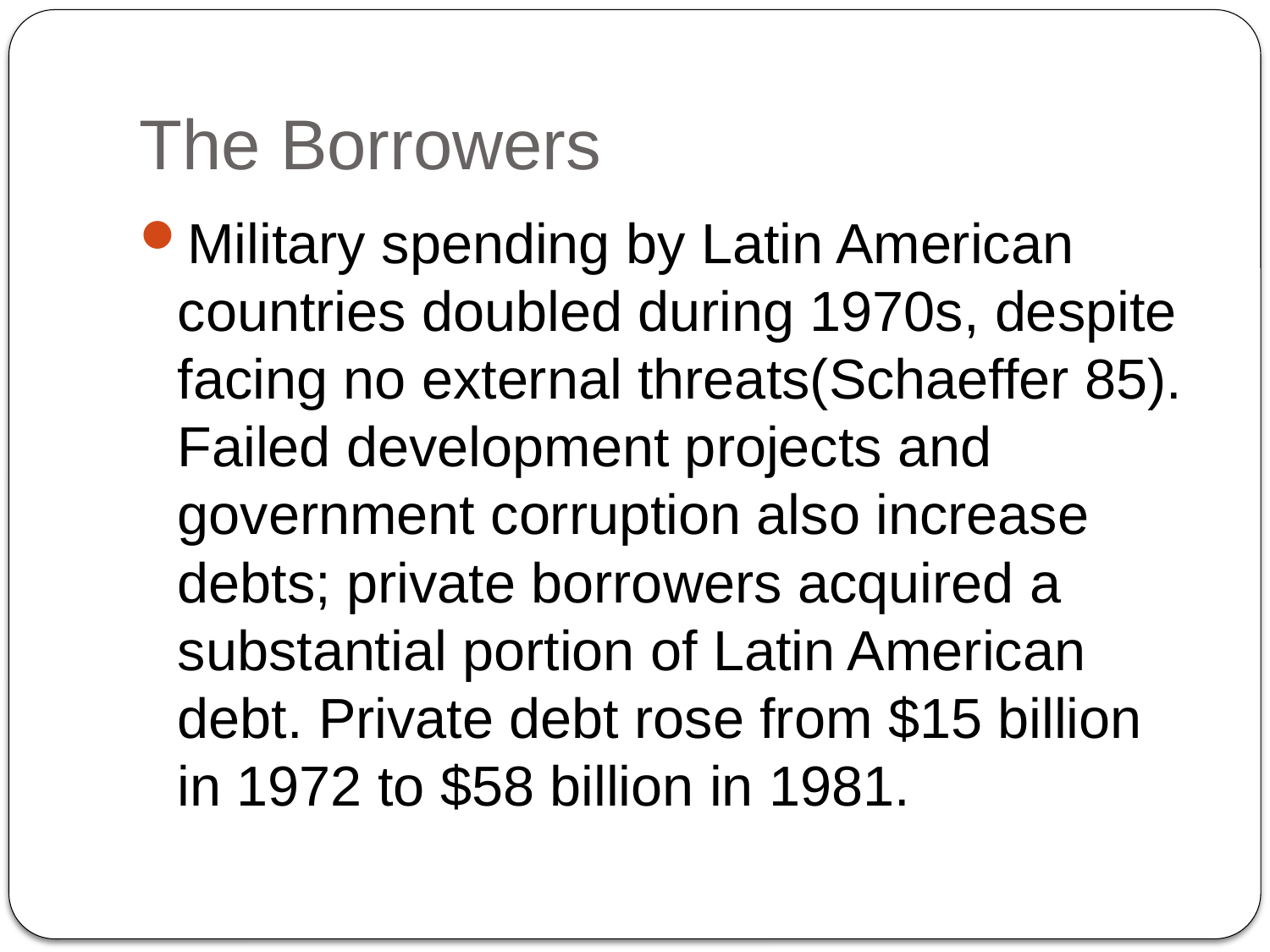

# The Borrowers
Military spending by Latin American countries doubled during 1970s, despite facing no external threats(Schaeffer 85). Failed development projects and government corruption also increase debts; private borrowers acquired a substantial portion of Latin American debt. Private debt rose from $15 billion in 1972 to $58 billion in 1981.